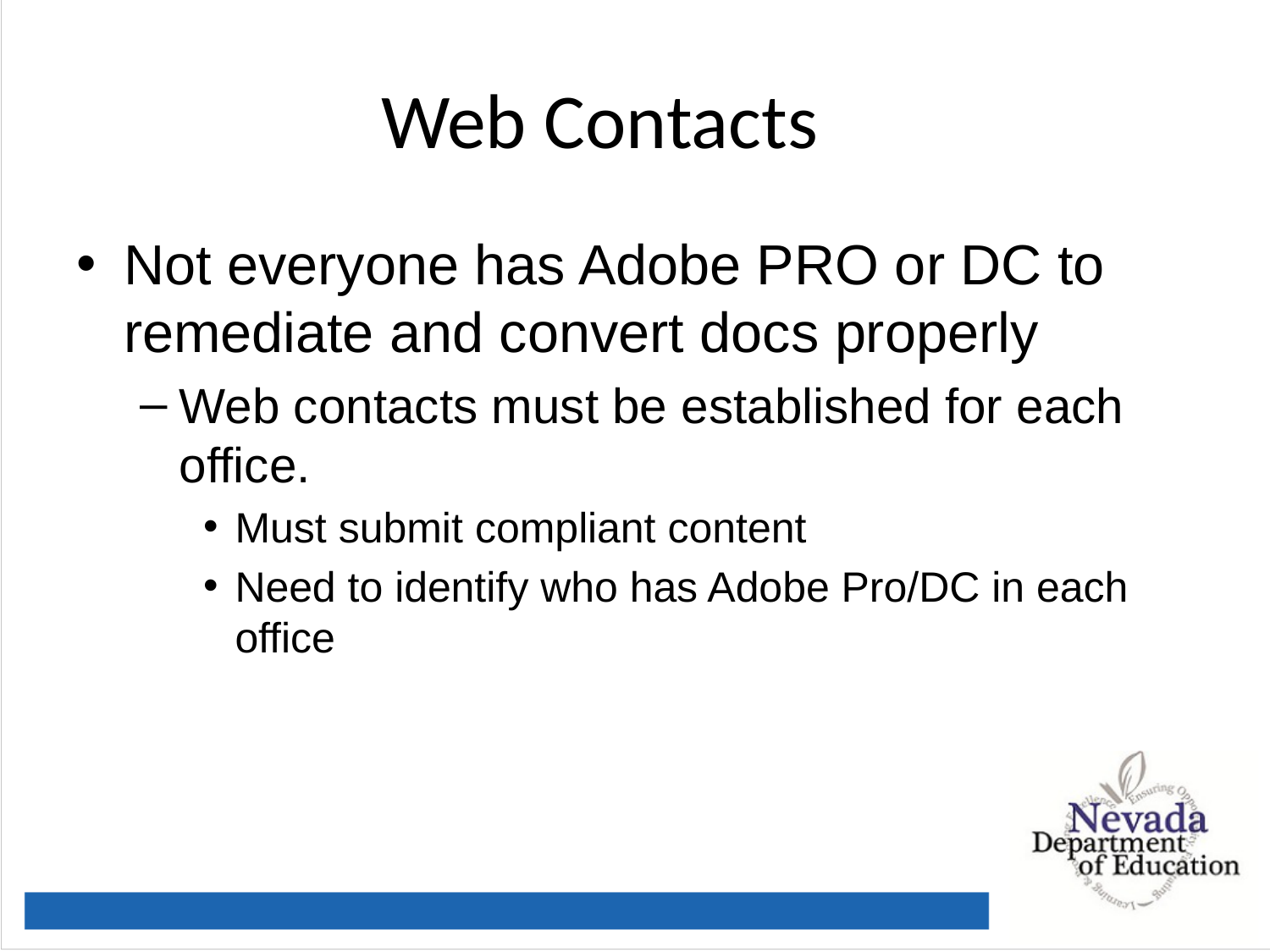

# Web Contacts
Not everyone has Adobe PRO or DC to remediate and convert docs properly
Web contacts must be established for each office.
Must submit compliant content
Need to identify who has Adobe Pro/DC in each office